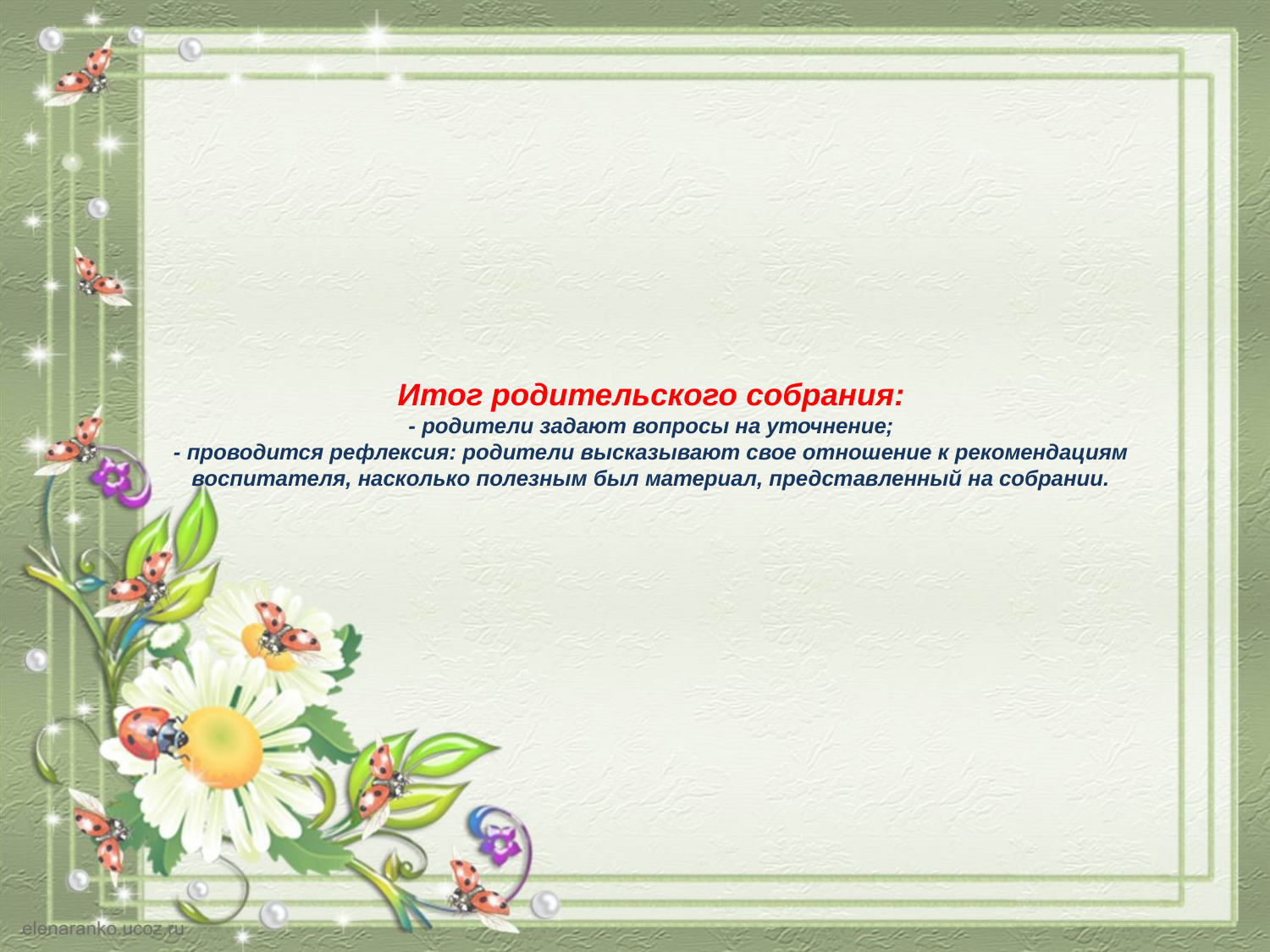

# Итог родительского собрания: - родители задают вопросы на уточнение; - проводится рефлексия: родители высказывают свое отношение к рекомендациям воспитателя, насколько полезным был материал, представленный на собрании.